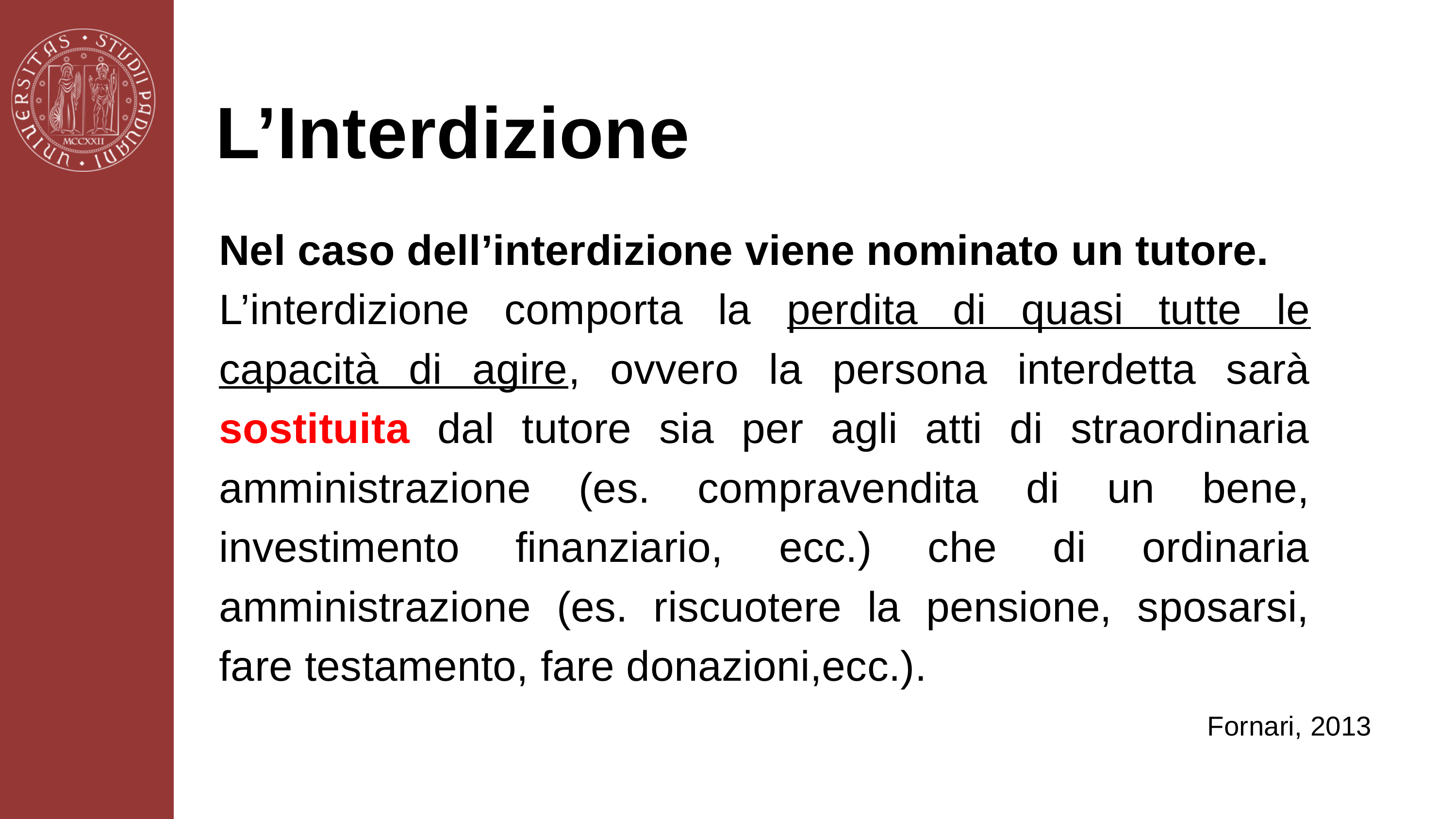

L’Interdizione
Nel caso dell’interdizione viene nominato un tutore.
L’interdizione comporta la perdita di quasi tutte le capacità di agire, ovvero la persona interdetta sarà sostituita dal tutore sia per agli atti di straordinaria amministrazione (es. compravendita di un bene, investimento finanziario, ecc.) che di ordinaria amministrazione (es. riscuotere la pensione, sposarsi, fare testamento, fare donazioni,ecc.).
Fornari, 2013